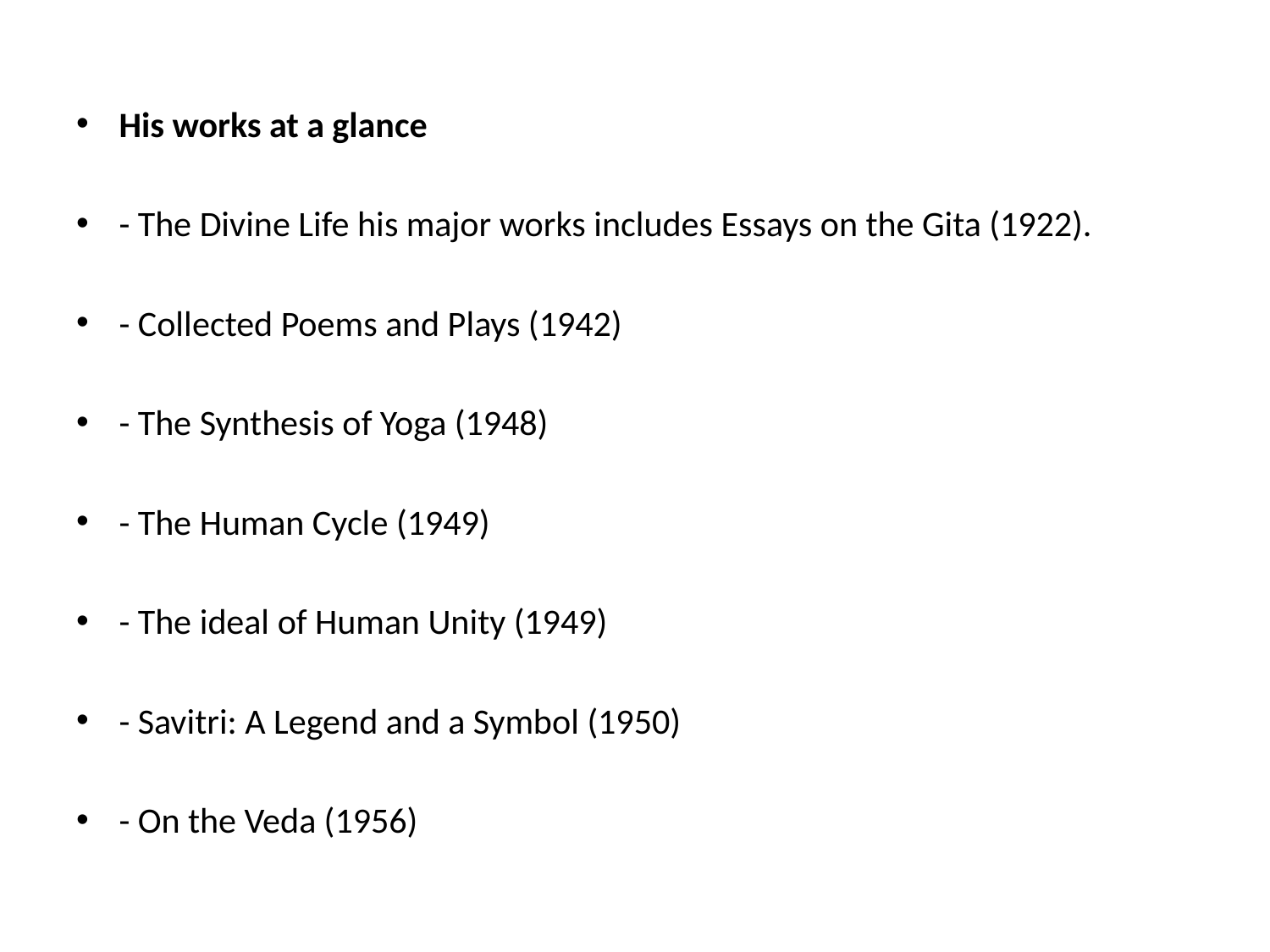

His works at a glance

- The Divine Life his major works includes Essays on the Gita (1922).

- Collected Poems and Plays (1942)

- The Synthesis of Yoga (1948)

- The Human Cycle (1949)

- The ideal of Human Unity (1949)

- Savitri: A Legend and a Symbol (1950)

- On the Veda (1956)